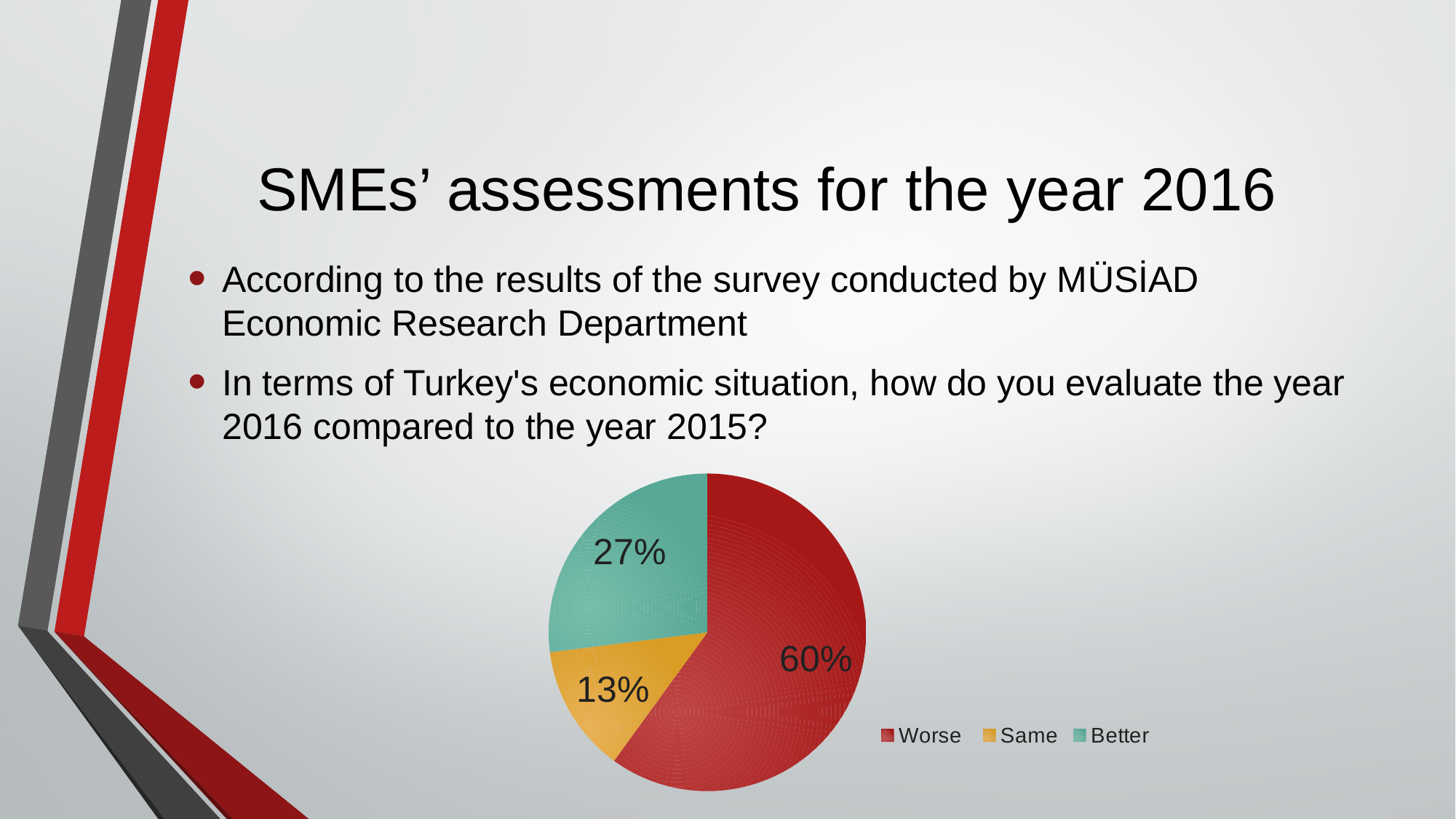

# SMEs’ assessments for the year 2016
According to the results of the survey conducted by MÜSİAD Economic Research Department
In terms of Turkey's economic situation, how do you evaluate the year 2016 compared to the year 2015?

### Chart

| Category | Sütun1 |
|---|---|
| Worse  | 0.6 |
| Same | 0.13 |
| Better | 0.27 |